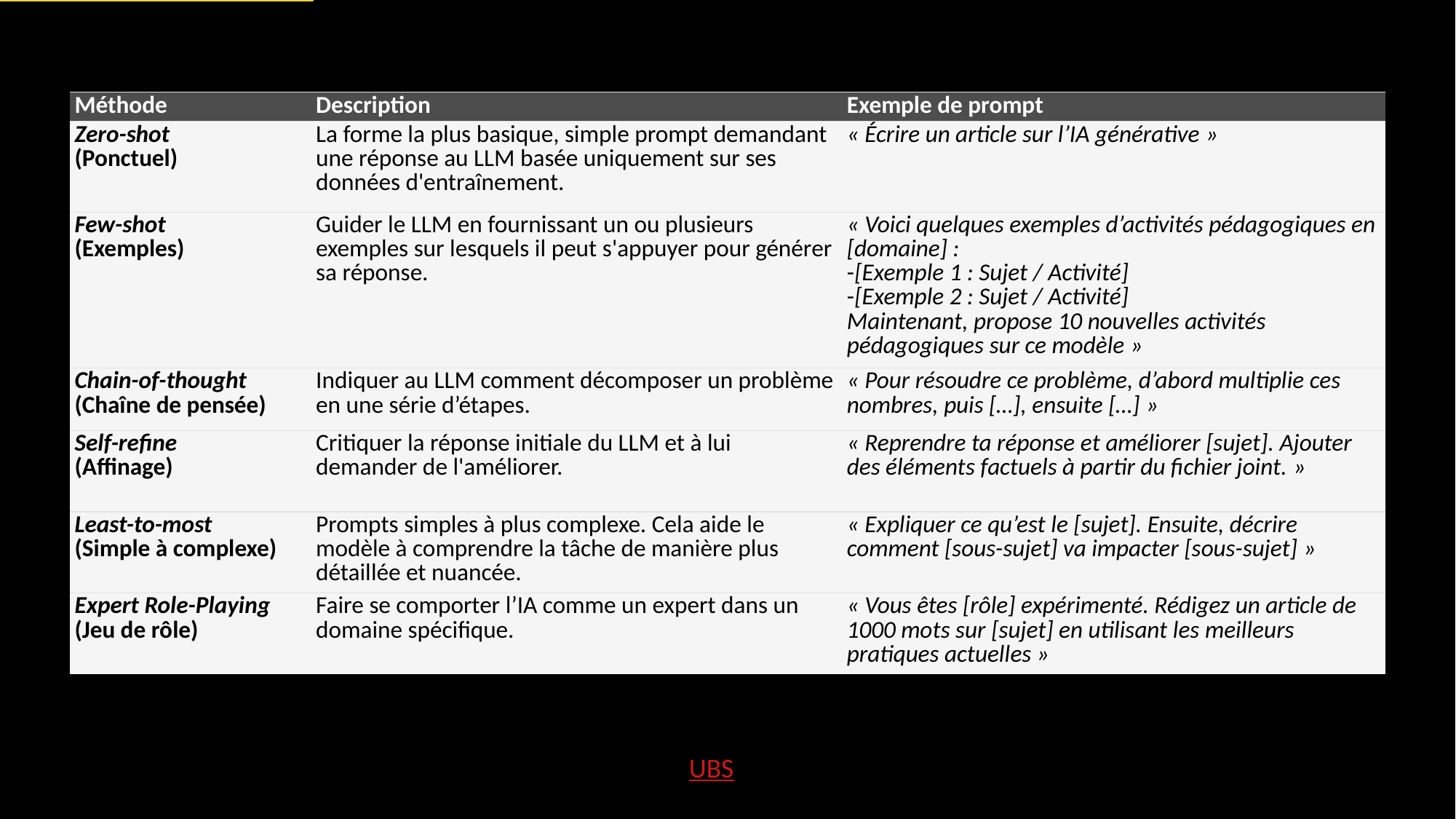

| Méthode | Description | Exemple de prompt |
| --- | --- | --- |
| Zero-shot (Ponctuel) | La forme la plus basique, simple prompt demandant une réponse au LLM basée uniquement sur ses données d'entraînement. | « Écrire un article sur l’IA générative » |
| Few-shot (Exemples) | Guider le LLM en fournissant un ou plusieurs exemples sur lesquels il peut s'appuyer pour générer sa réponse. | « Voici quelques exemples d’activités pédagogiques en [domaine] : -[Exemple 1 : Sujet / Activité] -[Exemple 2 : Sujet / Activité] Maintenant, propose 10 nouvelles activités pédagogiques sur ce modèle » |
| Chain-of-thought (Chaîne de pensée) | Indiquer au LLM comment décomposer un problème en une série d’étapes. | « Pour résoudre ce problème, d’abord multiplie ces nombres, puis […], ensuite […] » |
| Self-refine (Affinage) | Critiquer la réponse initiale du LLM et à lui demander de l'améliorer. | « Reprendre ta réponse et améliorer [sujet]. Ajouter des éléments factuels à partir du fichier joint. » |
| Least-to-most (Simple à complexe) | Prompts simples à plus complexe. Cela aide le modèle à comprendre la tâche de manière plus détaillée et nuancée. | « Expliquer ce qu’est le [sujet]. Ensuite, décrire comment [sous-sujet] va impacter [sous-sujet] » |
| Expert Role-Playing (Jeu de rôle) | Faire se comporter l’IA comme un expert dans un domaine spécifique. | « Vous êtes [rôle] expérimenté. Rédigez un article de 1000 mots sur [sujet] en utilisant les meilleurs pratiques actuelles » |
UBS